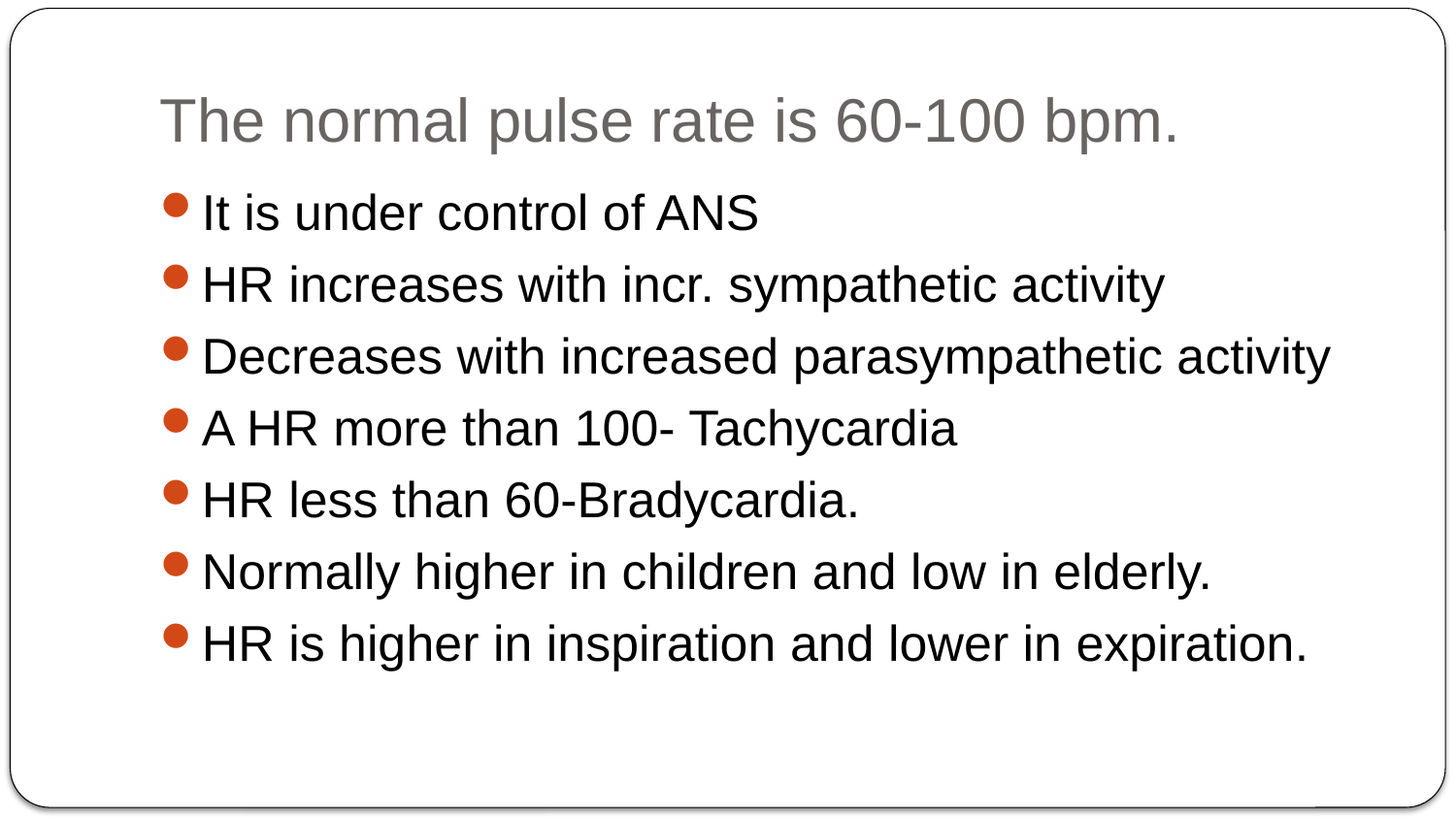

# The normal pulse rate is 60-100 bpm.
It is under control of ANS
HR increases with incr. sympathetic activity
Decreases with increased parasympathetic activity
A HR more than 100- Tachycardia
HR less than 60-Bradycardia.
Normally higher in children and low in elderly.
HR is higher in inspiration and lower in expiration.